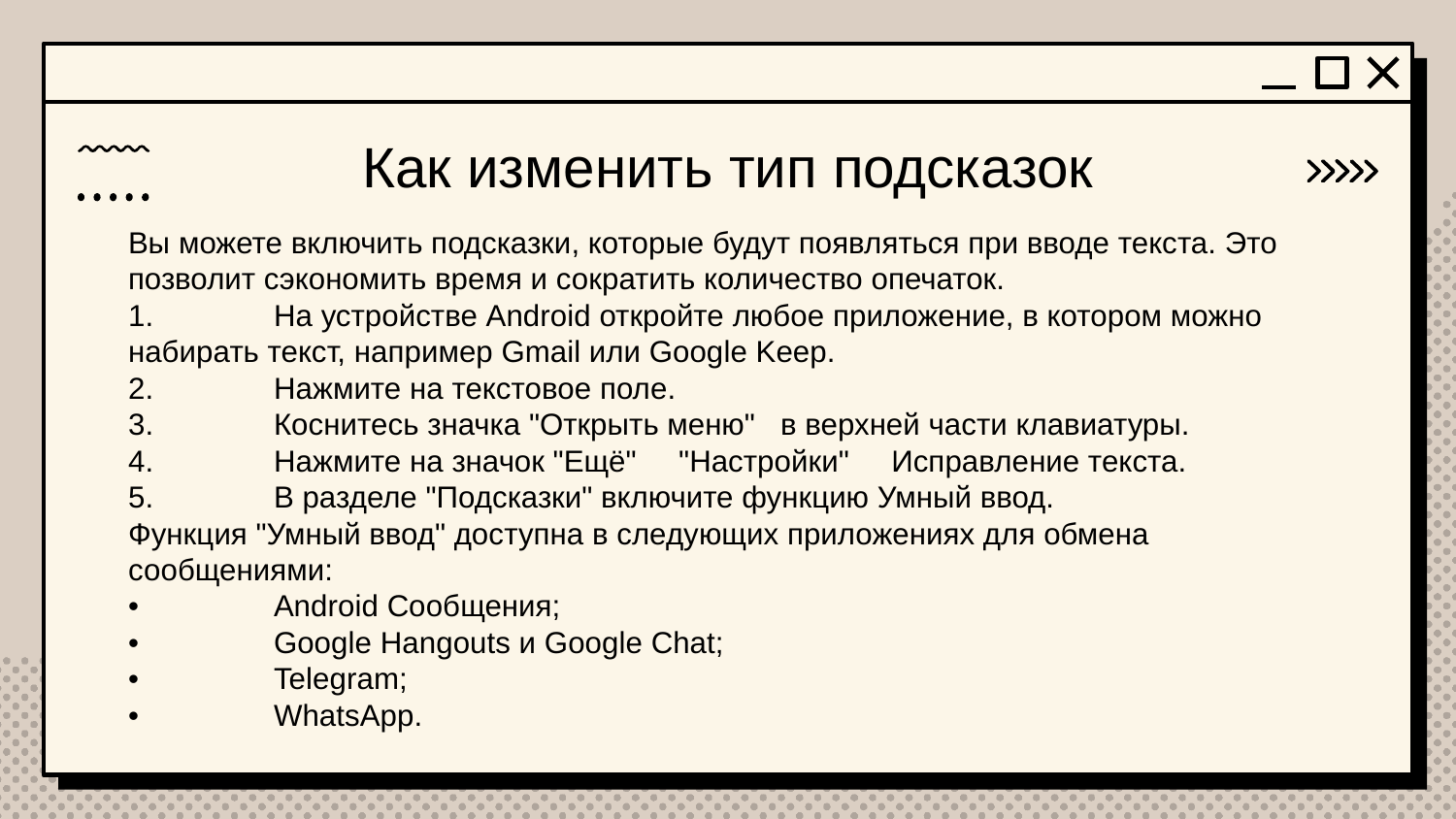

# Как изменить тип подсказок

Вы можете включить подсказки, которые будут появляться при вводе текста. Это позволит сэкономить время и сократить количество опечаток.
1.	На устройстве Android откройте любое приложение, в котором можно набирать текст, например Gmail или Google Keep.
2.	Нажмите на текстовое поле.
3.	Коснитесь значка "Открыть меню"   в верхней части клавиатуры.
4.	Нажмите на значок "Ещё"     "Настройки"     Исправление текста.
5.	В разделе "Подсказки" включите функцию Умный ввод.
Функция "Умный ввод" доступна в следующих приложениях для обмена сообщениями:
•	Android Сообщения;
•	Google Hangouts и Google Chat;
•	Telegram;
•	WhatsApp.